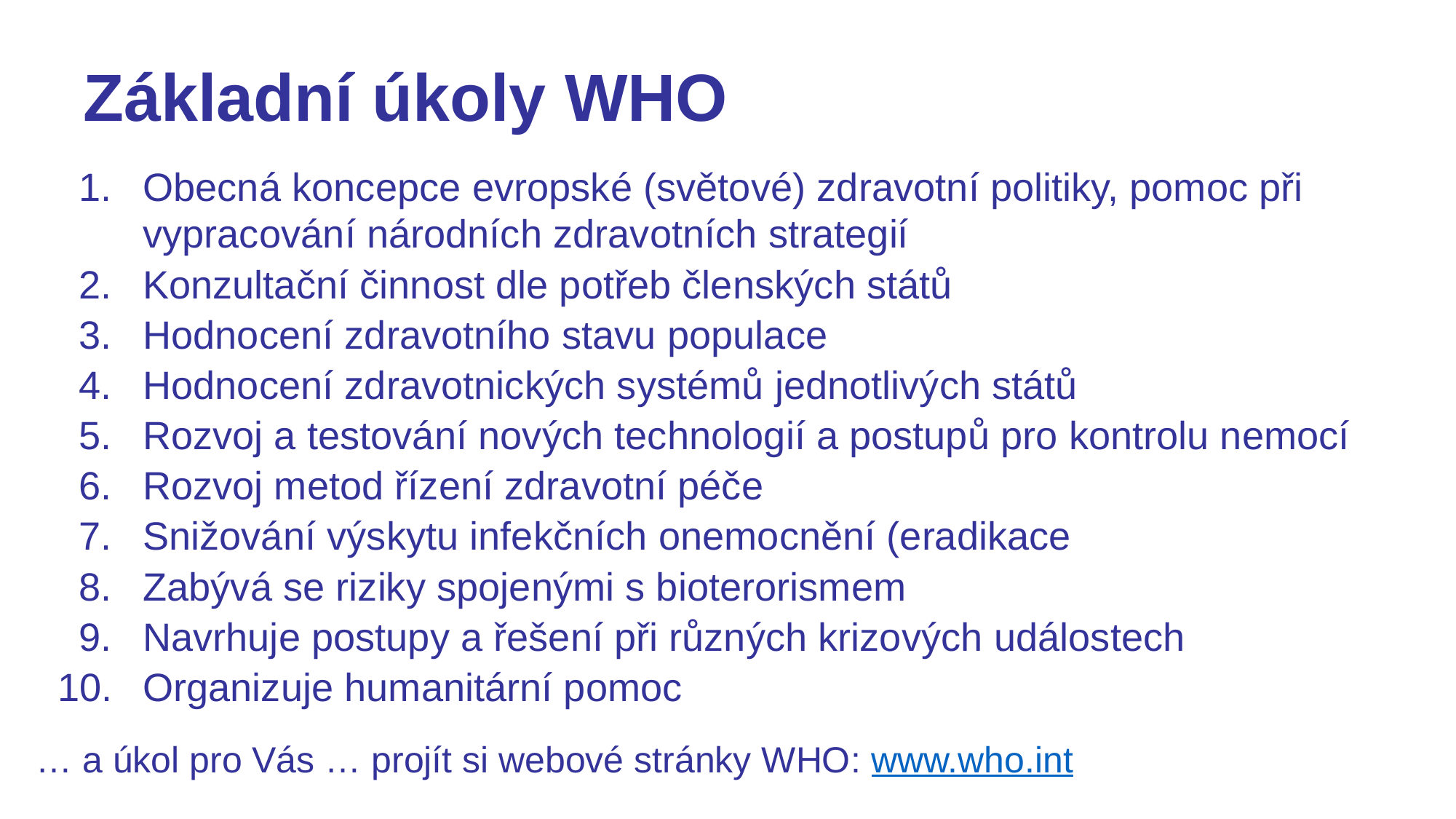

# Základní úkoly WHO
Obecná koncepce evropské (světové) zdravotní politiky, pomoc při vypracování národních zdravotních strategií
Konzultační činnost dle potřeb členských států
Hodnocení zdravotního stavu populace
Hodnocení zdravotnických systémů jednotlivých států
Rozvoj a testování nových technologií a postupů pro kontrolu nemocí
Rozvoj metod řízení zdravotní péče
Snižování výskytu infekčních onemocnění (eradikace
Zabývá se riziky spojenými s bioterorismem
Navrhuje postupy a řešení při různých krizových událostech
Organizuje humanitární pomoc
… a úkol pro Vás … projít si webové stránky WHO: www.who.int